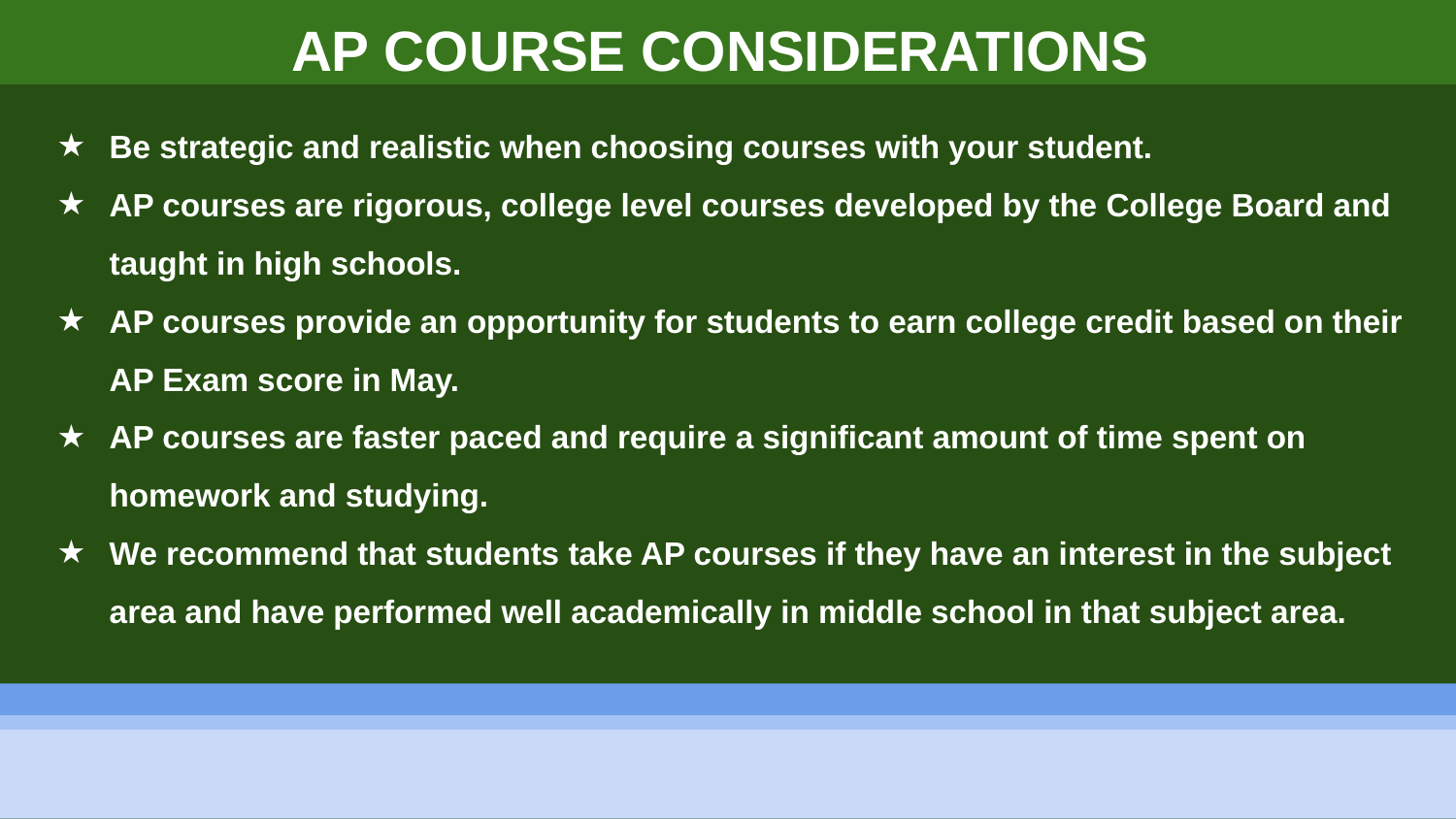

AP COURSE CONSIDERATIONS
Be strategic and realistic when choosing courses with your student.
AP courses are rigorous, college level courses developed by the College Board and taught in high schools.
AP courses provide an opportunity for students to earn college credit based on their AP Exam score in May.
AP courses are faster paced and require a significant amount of time spent on homework and studying.
We recommend that students take AP courses if they have an interest in the subject area and have performed well academically in middle school in that subject area.